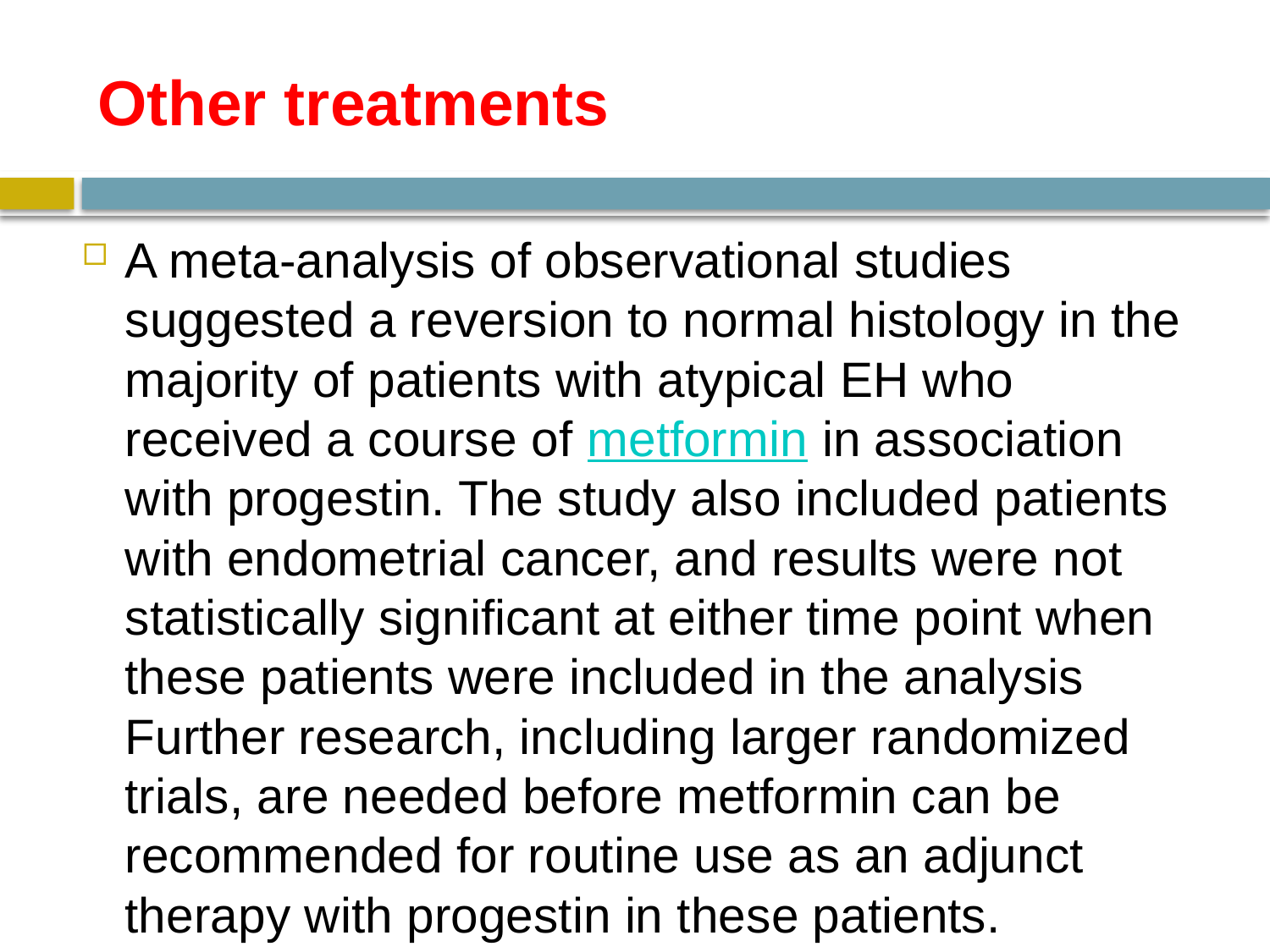

# Other treatments
A meta-analysis of observational studies suggested a reversion to normal histology in the majority of patients with atypical EH who received a course of metformin in association with progestin. The study also included patients with endometrial cancer, and results were not statistically significant at either time point when these patients were included in the analysis Further research, including larger randomized trials, are needed before metformin can be recommended for routine use as an adjunct therapy with progestin in these patients.